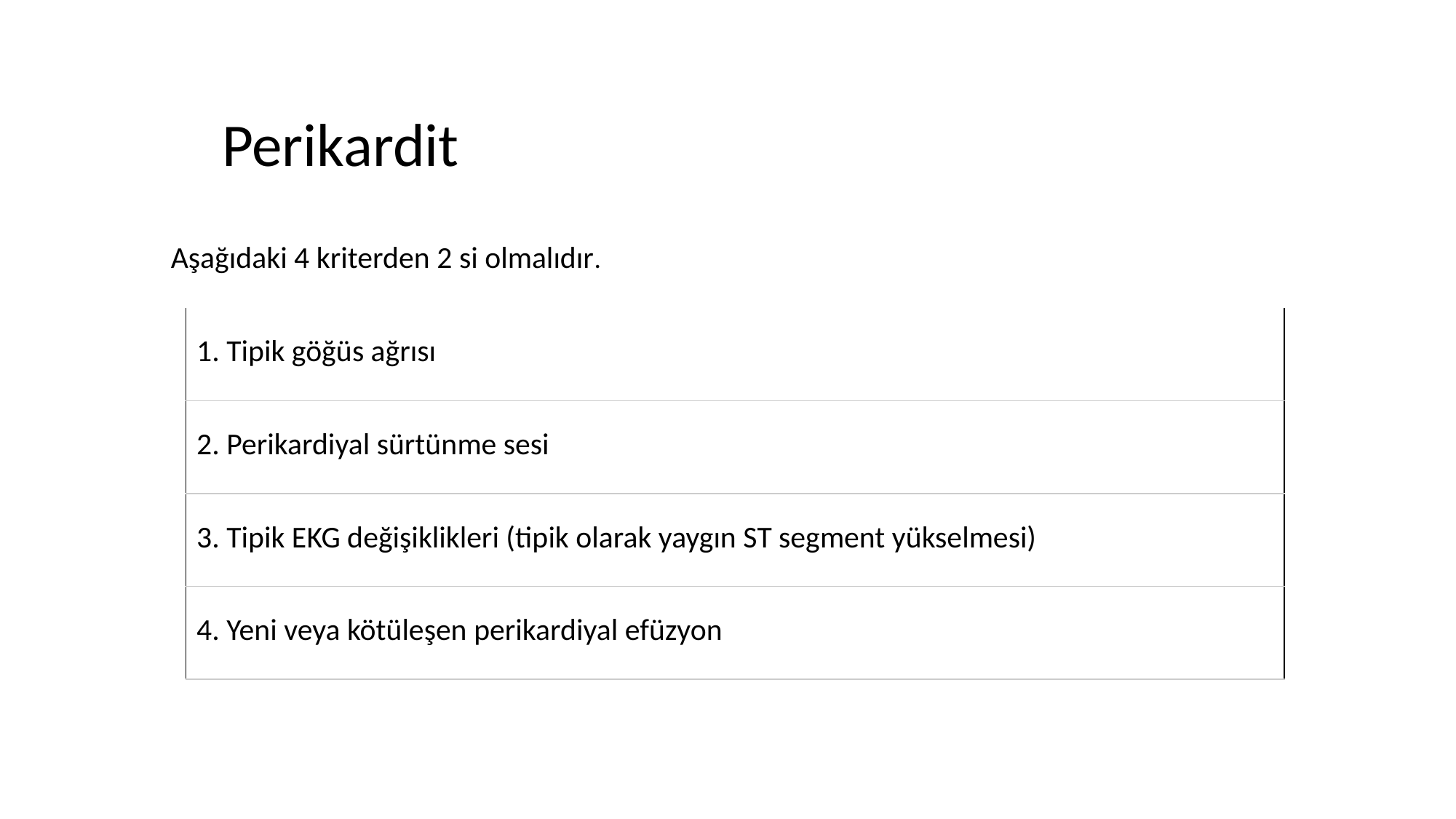

# Perikardit
Aşağıdaki 4 kriterden 2 si olmalıdır.
| 1. Tipik göğüs ağrısı |
| --- |
| 2. Perikardiyal sürtünme sesi |
| 3. Tipik EKG değişiklikleri (tipik olarak yaygın ST segment yükselmesi) |
| 4. Yeni veya kötüleşen perikardiyal efüzyon |